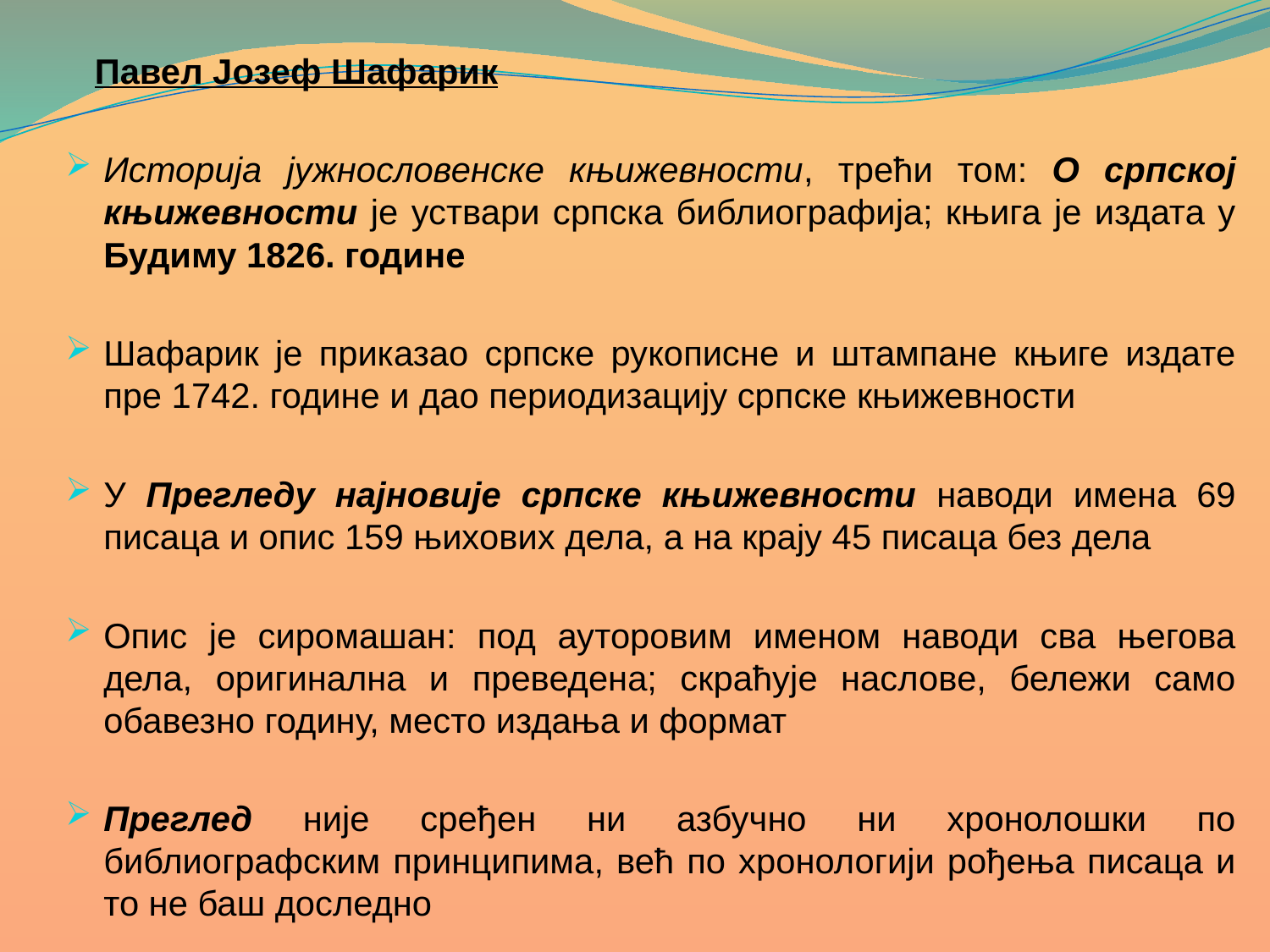

Павел Јозеф Шафарик

Историја јужнословенске књижевности, трећи том: О српској књижевности је уствари српска библиографија; књига је издата у Будиму 1826. године

Шафарик је приказао српске рукописне и штампане књиге издате пре 1742. године и дао периодизацију српске књижевности

У Прегледу најновије српске књижевности наводи имена 69 писаца и опис 159 њихових дела, а на крају 45 писаца без дела

Опис је сиромашан: под ауторовим именом наводи сва његова дела, оригинална и преведена; скраћује наслове, бележи само обавезно годину, место издања и формат

Преглед није сређен ни азбучно ни хронолошки по библиографским принципима, већ по хронологији рођења писаца и то не баш доследно